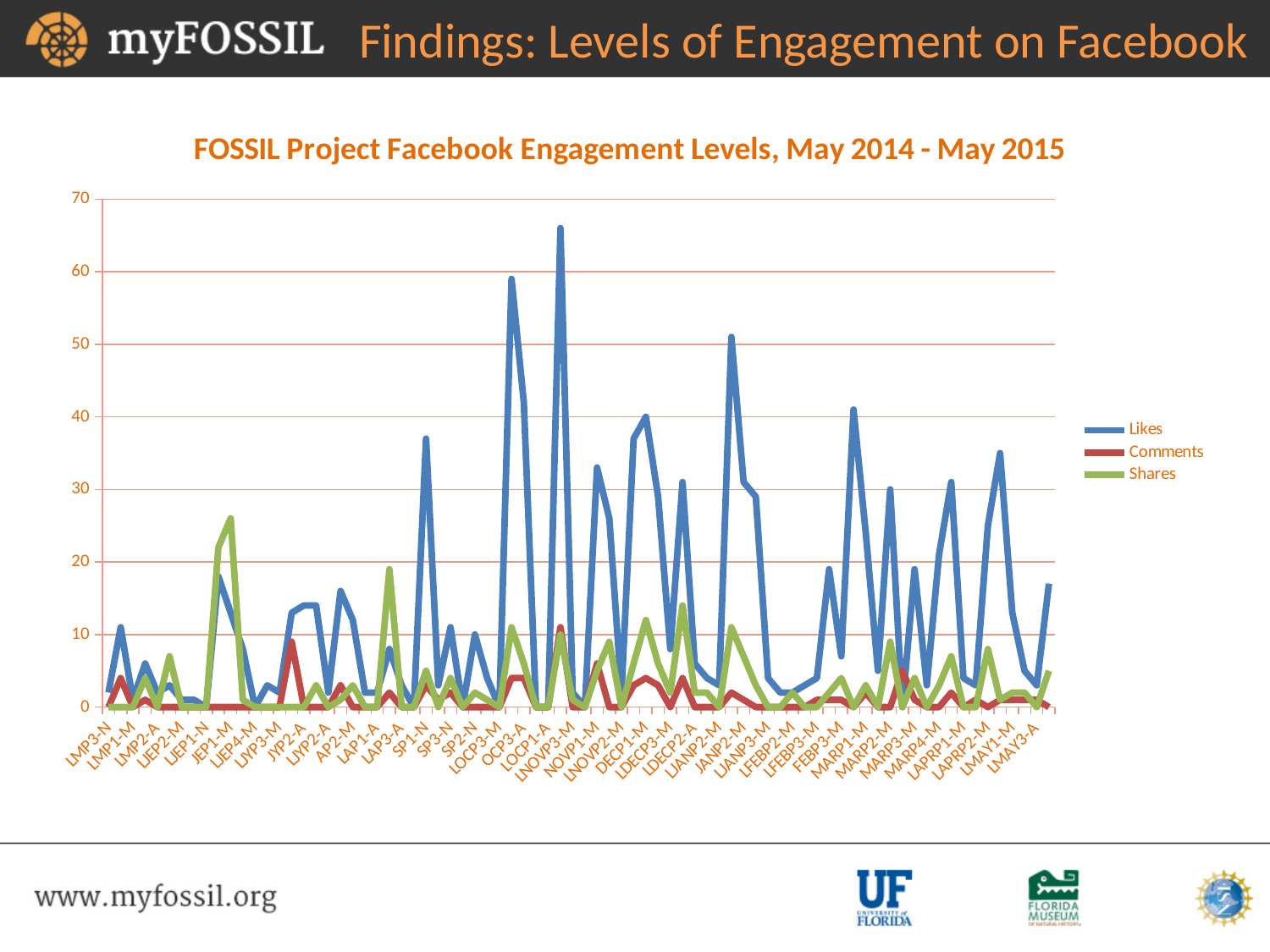

# Findings: Levels of Engagement on Facebook

### Chart: FOSSIL Project Facebook Engagement Levels, May 2014 - May 2015

| Category | Likes | Comments | Shares |
|---|---|---|---|
| LMP3-N | 2.0 | 0.0 | 0.0 |
| MP2-M | 11.0 | 4.0 | 0.0 |
| LMP1-M | 1.0 | 0.0 | 0.0 |
| MP3-A | 6.0 | 1.0 | 4.0 |
| LMP2-A | 2.0 | 0.0 | 0.0 |
| MP1-M | 3.0 | 0.0 | 7.0 |
| LJEP2-M | 1.0 | 0.0 | 0.0 |
| LJEP3-N | 1.0 | 0.0 | 0.0 |
| LJEP1-N | 0.0 | 0.0 | 0.0 |
| JEP2-A | 18.0 | 0.0 | 22.0 |
| JEP1-M | 13.0 | 0.0 | 26.0 |
| JEP3-M | 8.0 | 0.0 | 1.0 |
| LJEP4-M | 0.0 | 0.0 | 0.0 |
| LJYP1-A | 3.0 | 0.0 | 0.0 |
| LJYP3-M | 2.0 | 0.0 | 0.0 |
| JYP3-M | 13.0 | 9.0 | 0.0 |
| JYP2-A | 14.0 | 0.0 | 0.0 |
| JYP1-M | 14.0 | 0.0 | 3.0 |
| LJYP2-A | 2.0 | 0.0 | 0.0 |
| AP3-M | 16.0 | 3.0 | 1.0 |
| AP2-M | 12.0 | 0.0 | 3.0 |
| LAP4-A | 2.0 | 0.0 | 0.0 |
| LAP1-A | 2.0 | 0.0 | 0.0 |
| AP1-N | 8.0 | 2.0 | 19.0 |
| LAP3-A | 3.0 | 0.0 | 0.0 |
| LAP2-M | 0.0 | 0.0 | 0.0 |
| SP1-N | 37.0 | 3.0 | 5.0 |
| LSP2-N | 3.0 | 1.0 | 0.0 |
| SP3-N | 11.0 | 2.0 | 4.0 |
| LSP4-M | 0.0 | 0.0 | 0.0 |
| SP2-N | 10.0 | 0.0 | 2.0 |
| LSP1-A | 4.0 | 0.0 | 1.0 |
| LOCP3-M | 0.0 | 0.0 | 0.0 |
| OCP2-M | 59.0 | 4.0 | 11.0 |
| OCP3-A | 42.0 | 4.0 | 6.0 |
| LOCP2-N | 0.0 | 0.0 | 0.0 |
| LOCP1-A | 0.0 | 0.0 | 0.0 |
| OCP1-N | 66.0 | 11.0 | 10.0 |
| LNOVP3-M | 2.0 | 0.0 | 1.0 |
| LNOVP1-A | 0.0 | 0.0 | 0.0 |
| NOVP1-M | 33.0 | 6.0 | 5.0 |
| NOVP3-N | 26.0 | 0.0 | 9.0 |
| LNOVP2-M | 2.0 | 0.0 | 0.0 |
| NOVP2-M | 37.0 | 3.0 | 6.0 |
| DECP1-M | 40.0 | 4.0 | 12.0 |
| DECP3-M | 29.0 | 3.0 | 6.0 |
| LDECP3-M | 8.0 | 0.0 | 2.0 |
| DECP2-M | 31.0 | 4.0 | 14.0 |
| LDECP2-A | 6.0 | 0.0 | 2.0 |
| LDECP1-A | 4.0 | 0.0 | 2.0 |
| LJANP2-M | 3.0 | 0.0 | 0.0 |
| JANP1-M | 51.0 | 2.0 | 11.0 |
| JANP2-M | 31.0 | 1.0 | 7.0 |
| JANP3-A | 29.0 | 0.0 | 3.0 |
| LJANP3-M | 4.0 | 0.0 | 0.0 |
| LJANP1-M | 2.0 | 0.0 | 0.0 |
| LFEBP2-M | 2.0 | 0.0 | 2.0 |
| LFEBP1-A | 3.0 | 0.0 | 0.0 |
| LFEBP3-M | 4.0 | 1.0 | 0.0 |
| FEBP2-M | 19.0 | 1.0 | 2.0 |
| FEBP3-M | 7.0 | 1.0 | 4.0 |
| FEBP1-M | 41.0 | 0.0 | 0.0 |
| MARP1-M | 24.0 | 2.0 | 3.0 |
| lMARP1-M | 5.0 | 0.0 | 0.0 |
| MARP2-M | 30.0 | 0.0 | 9.0 |
| LMARP2-M | 0.0 | 5.0 | 0.0 |
| MARP3-M | 19.0 | 1.0 | 4.0 |
| LMARP3-A | 3.0 | 0.0 | 0.0 |
| MARP4-M | 21.0 | 0.0 | 3.0 |
| APRP1-M | 31.0 | 2.0 | 7.0 |
| LAPRP1-M | 4.0 | 0.0 | 0.0 |
| APRP2-M | 3.0 | 1.0 | 0.0 |
| LAPRP2-M | 25.0 | 0.0 | 8.0 |
| MAYP2-M | 35.0 | 1.0 | 1.0 |
| LMAY1-M | 13.0 | 1.0 | 2.0 |
| LMAY2-M | 5.0 | 1.0 | 2.0 |
| LMAY3-A | 3.0 | 1.0 | 0.0 |
| MAYP3-M | 17.0 | 0.0 | 5.0 |